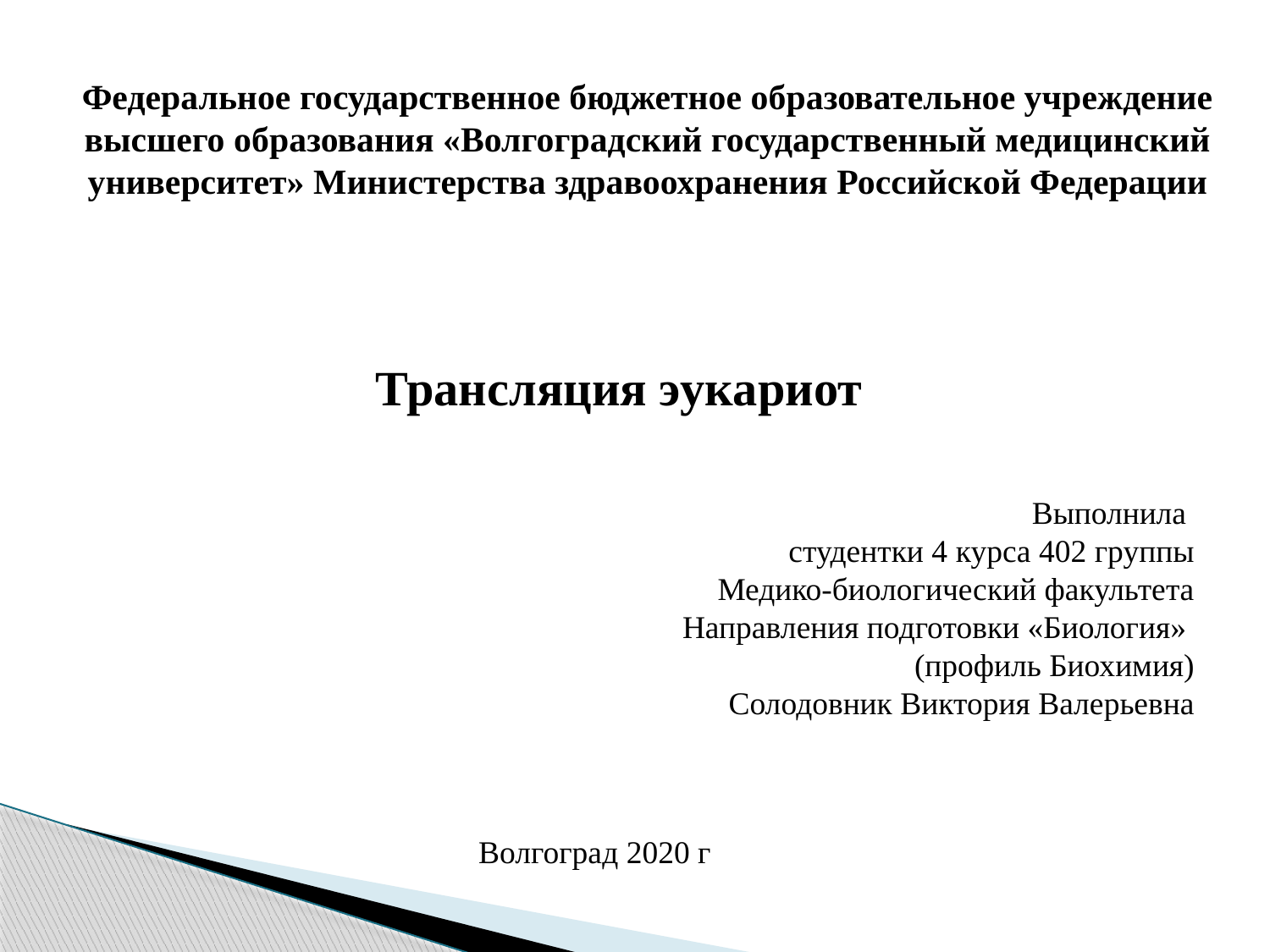

Федеральное государственное бюджетное образовательное учреждение высшего образования «Волгоградский государственный медицинский университет» Министерства здравоохранения Российской Федерации
Трансляция эукариот
Выполнила
студентки 4 курса 402 группы
Медико-биологический факультета
Направления подготовки «Биология»
(профиль Биохимия)
Солодовник Виктория Валерьевна
Волгоград 2020 г